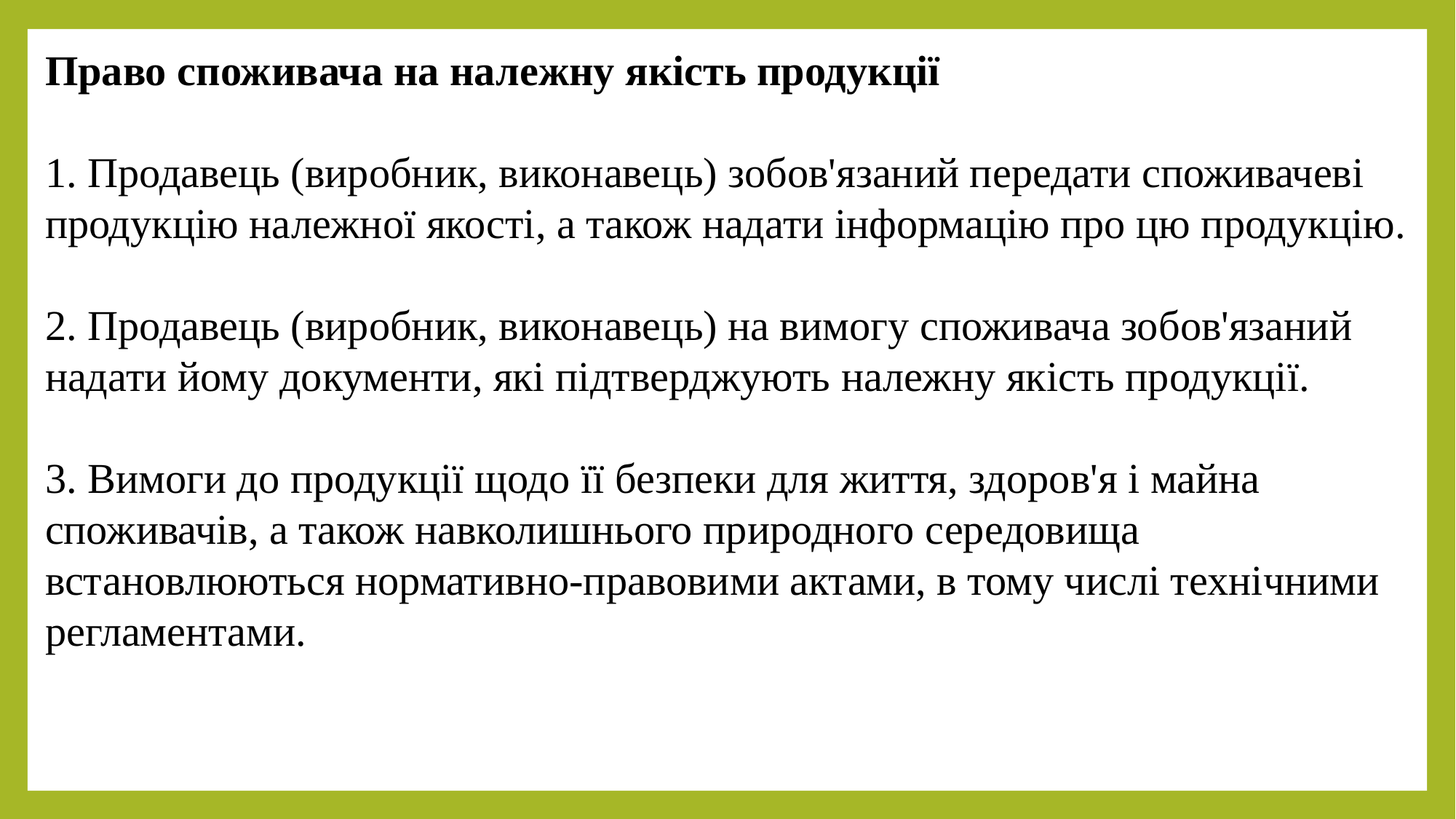

Право споживача на належну якість продукції

1. Продавець (виробник, виконавець) зобов'язаний передати споживачеві продукцію належної якості, а також надати інформацію про цю продукцію.

2. Продавець (виробник, виконавець) на вимогу споживача зобов'язаний надати йому документи, які підтверджують належну якість продукції.

3. Вимоги до продукції щодо її безпеки для життя, здоров'я і майна споживачів, а також навколишнього природного середовища встановлюються нормативно-правовими актами, в тому числі технічними регламентами.